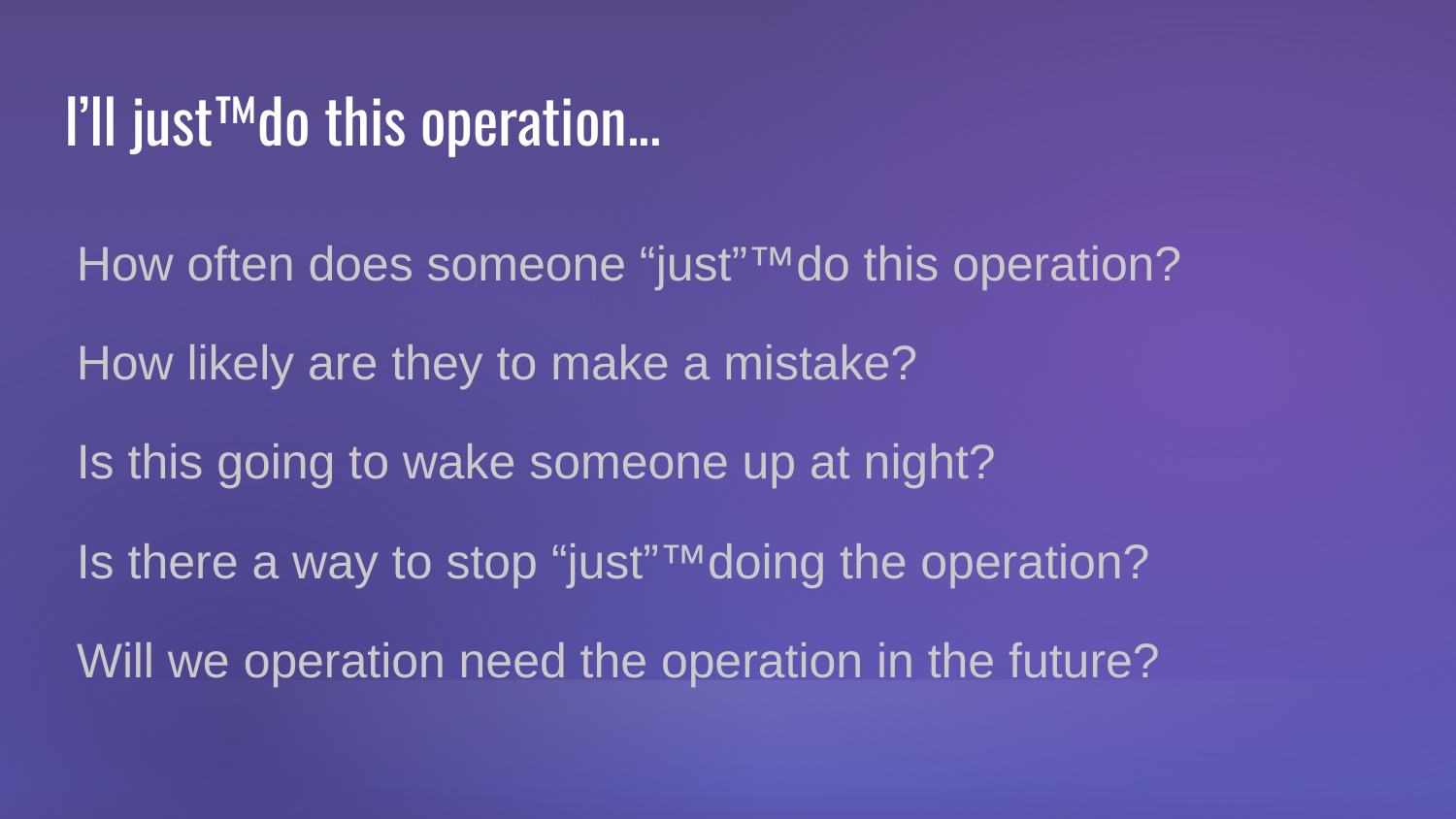

# I’ll just™do this operation...
How often does someone “just”™do this operation?
How likely are they to make a mistake?
Is this going to wake someone up at night?
Is there a way to stop “just”™doing the operation?
Will we operation need the operation in the future?